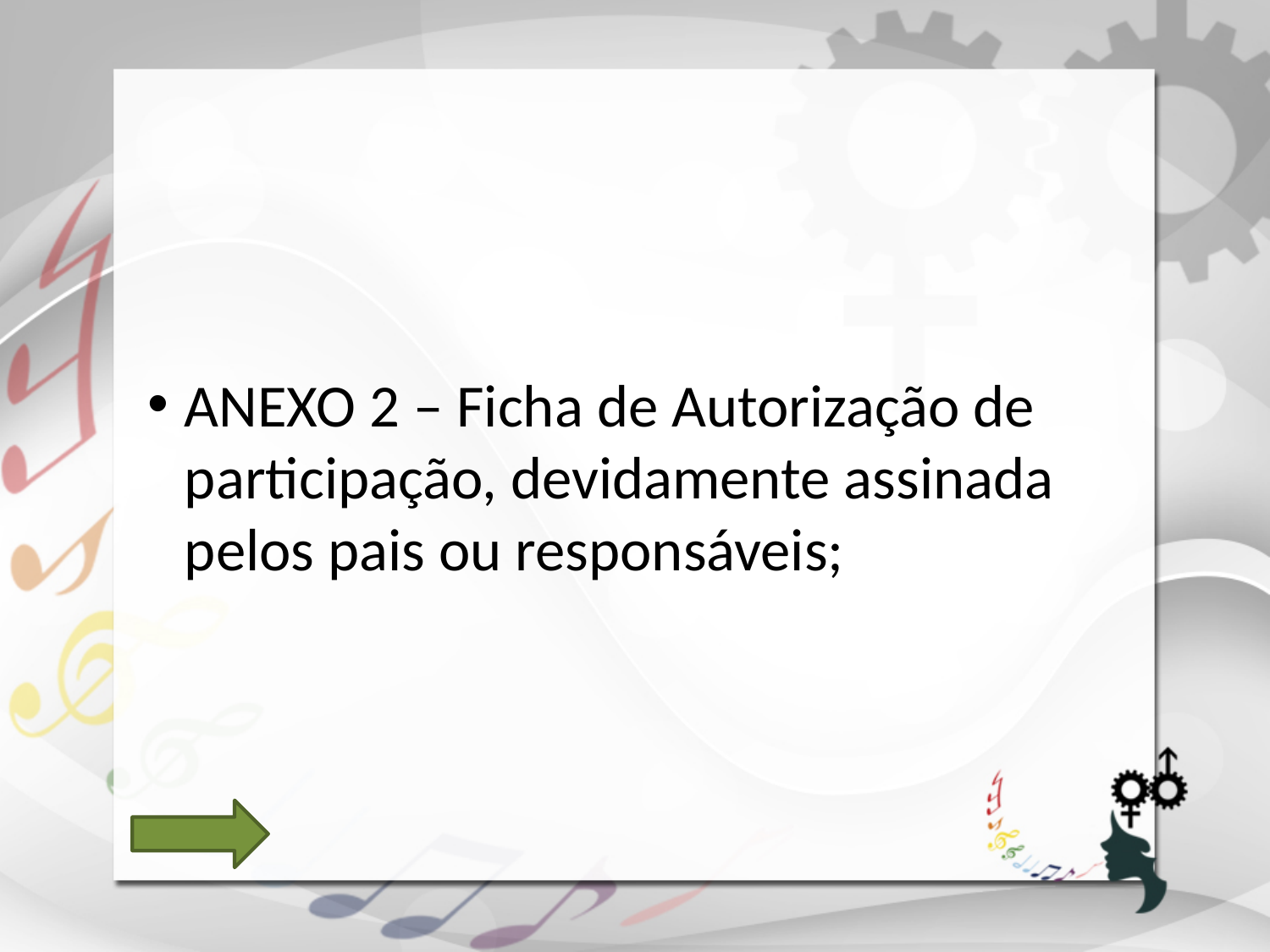

ANEXO 2 – Ficha de Autorização de participação, devidamente assinada pelos pais ou responsáveis;